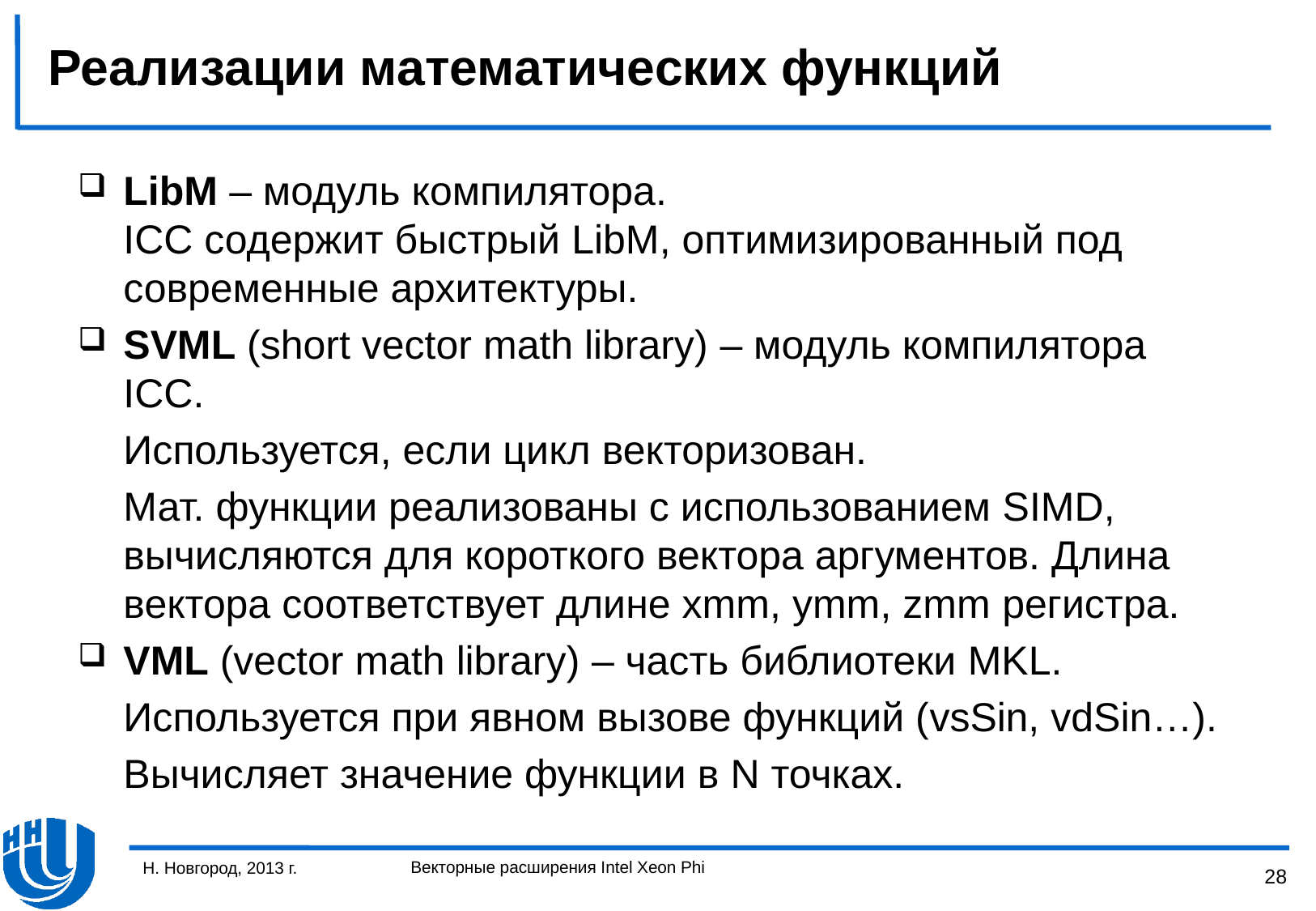

# Реализации математических функций
LibM – модуль компилятора.
ICC содержит быстрый LibM, оптимизированный под современные архитектуры.
SVML (short vector math library) – модуль компилятора ICC.
	Используется, если цикл векторизован.
	Мат. функции реализованы с использованием SIMD, вычисляются для короткого вектора аргументов. Длина вектора соответствует длине xmm, ymm, zmm регистра.
VML (vector math library) – часть библиотеки MKL.
	Используется при явном вызове функций (vsSin, vdSin…).
	Вычисляет значение функции в N точках.